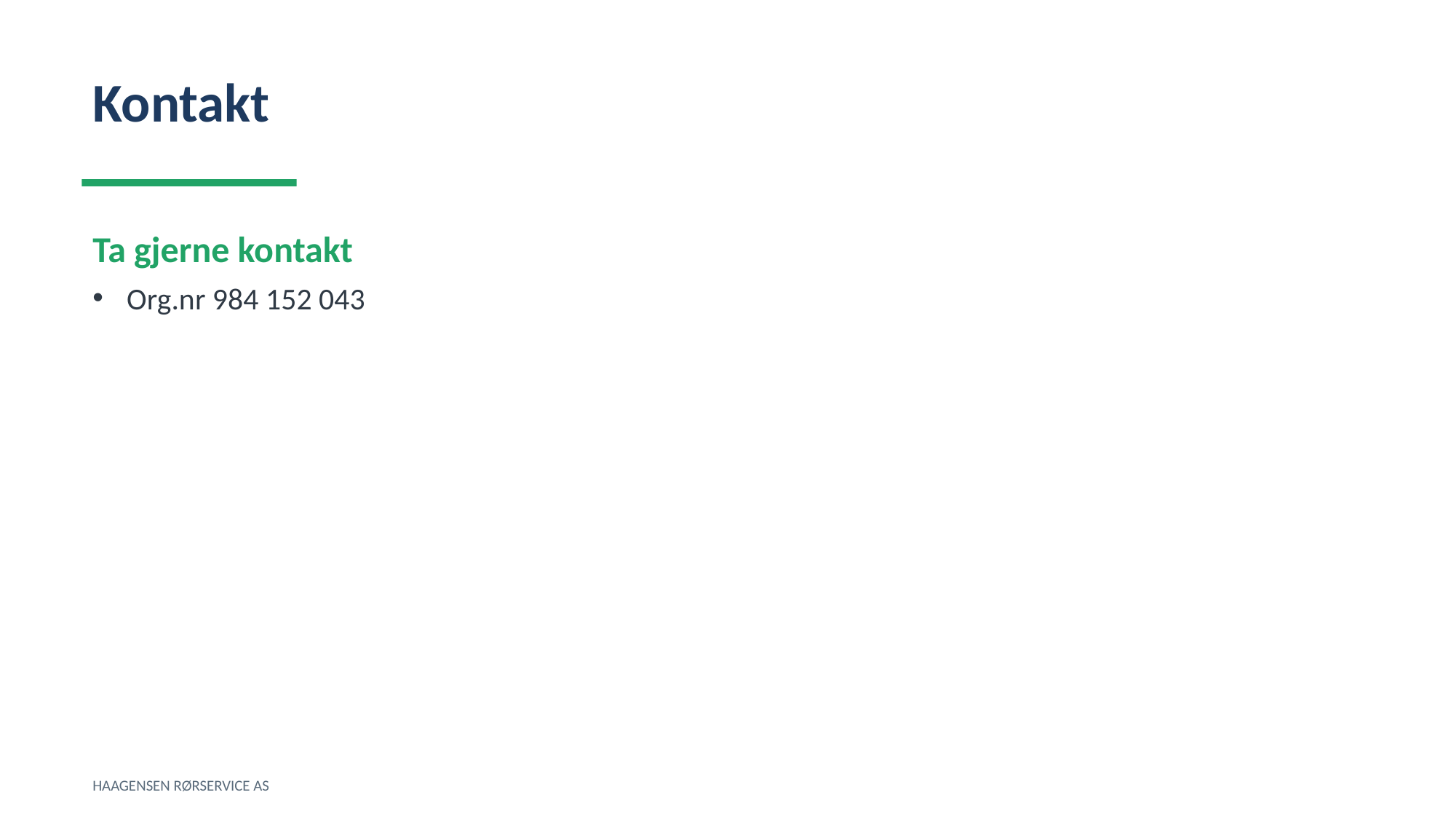

Kontakt

Ta gjerne kontakt
Org.nr 984 152 043
HAAGENSEN RØRSERVICE AS